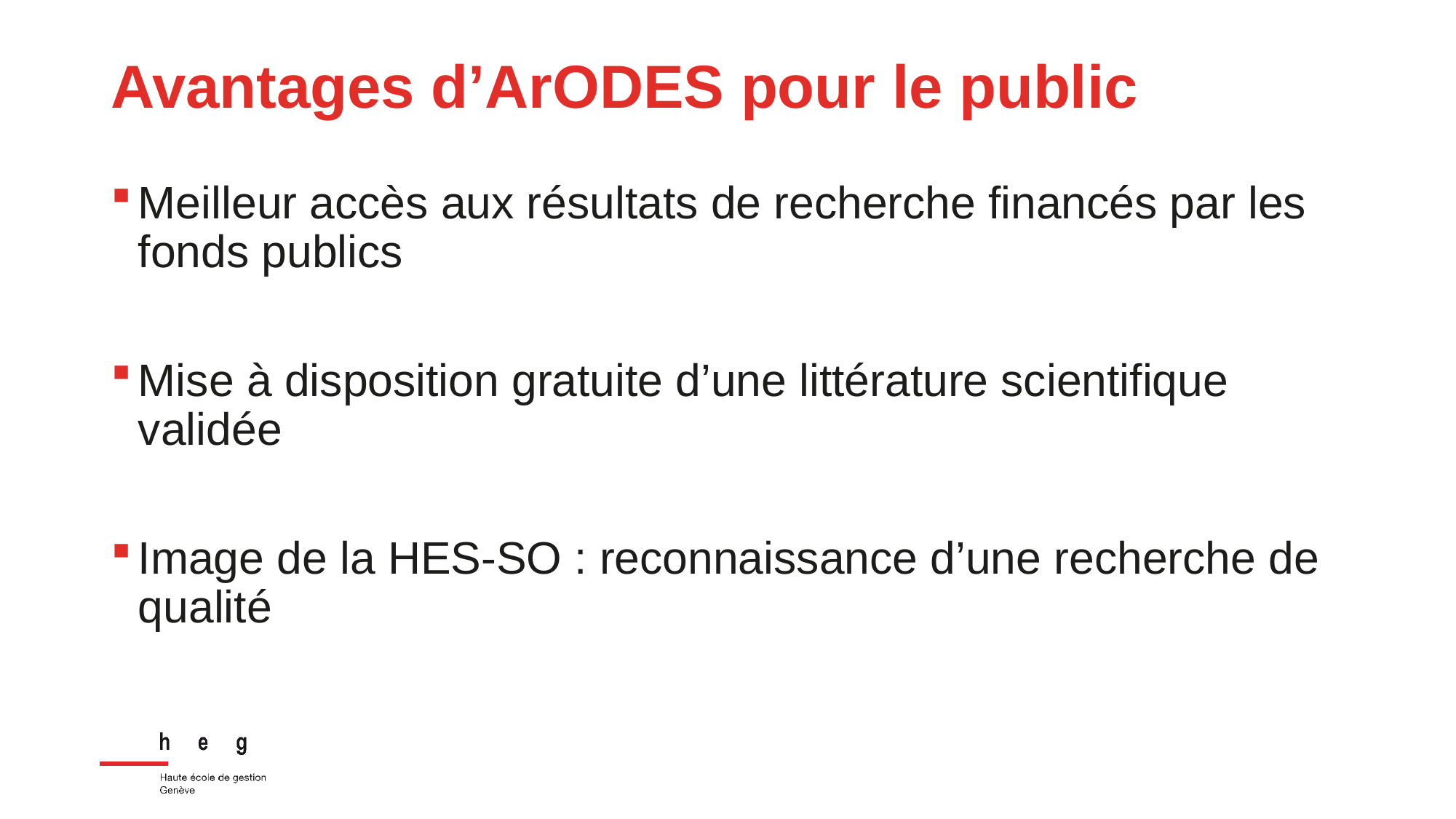

Avantages d’ArODES pour le public
Meilleur accès aux résultats de recherche financés par les fonds publics

Mise à disposition gratuite d’une littérature scientifique validée

Image de la HES-SO : reconnaissance d’une recherche de qualité